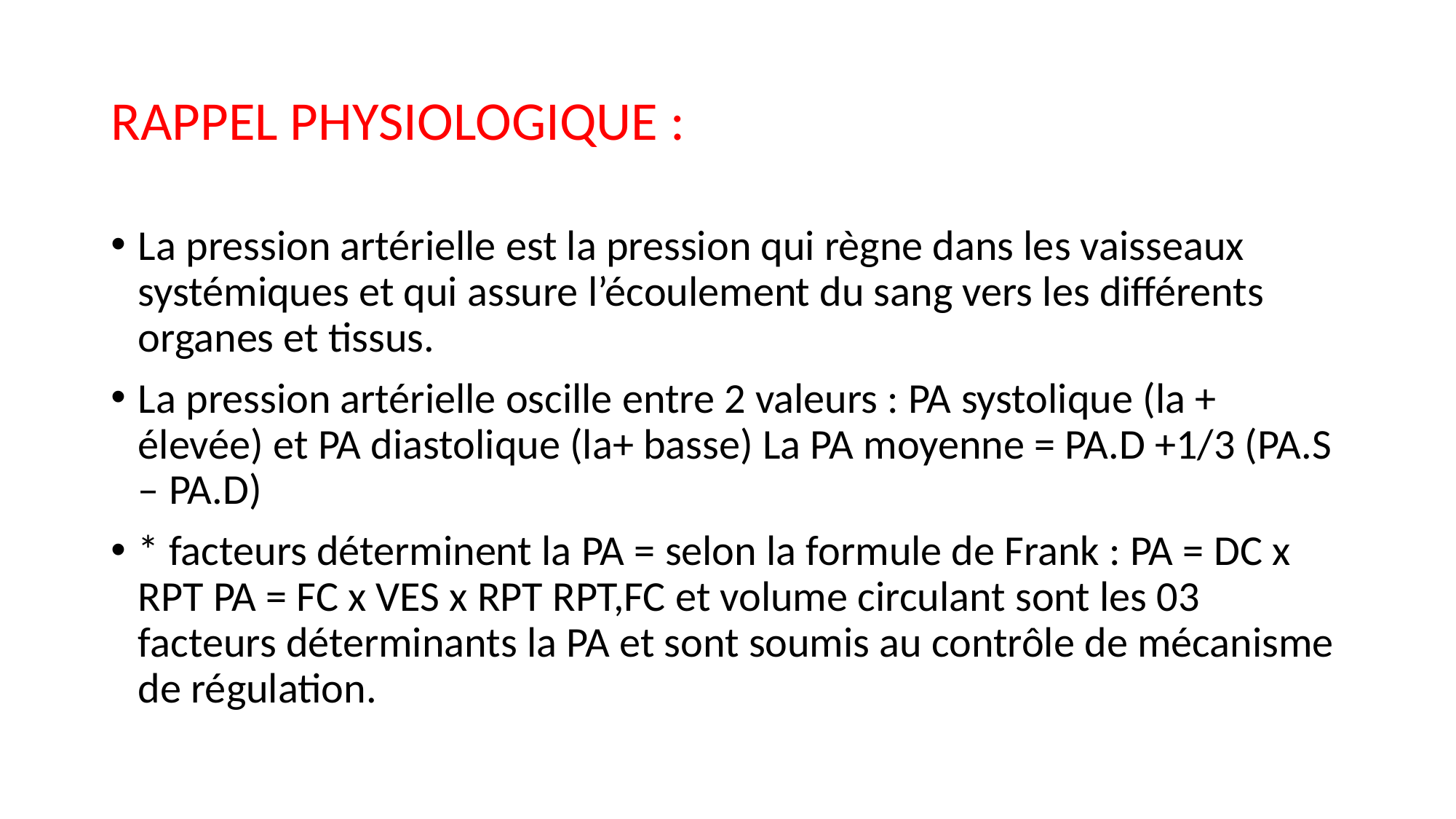

# RAPPEL PHYSIOLOGIQUE :
La pression artérielle est la pression qui règne dans les vaisseaux systémiques et qui assure l’écoulement du sang vers les différents organes et tissus.
La pression artérielle oscille entre 2 valeurs : PA systolique (la + élevée) et PA diastolique (la+ basse) La PA moyenne = PA.D +1/3 (PA.S – PA.D)
* facteurs déterminent la PA = selon la formule de Frank : PA = DC x RPT PA = FC x VES x RPT RPT,FC et volume circulant sont les 03 facteurs déterminants la PA et sont soumis au contrôle de mécanisme de régulation.